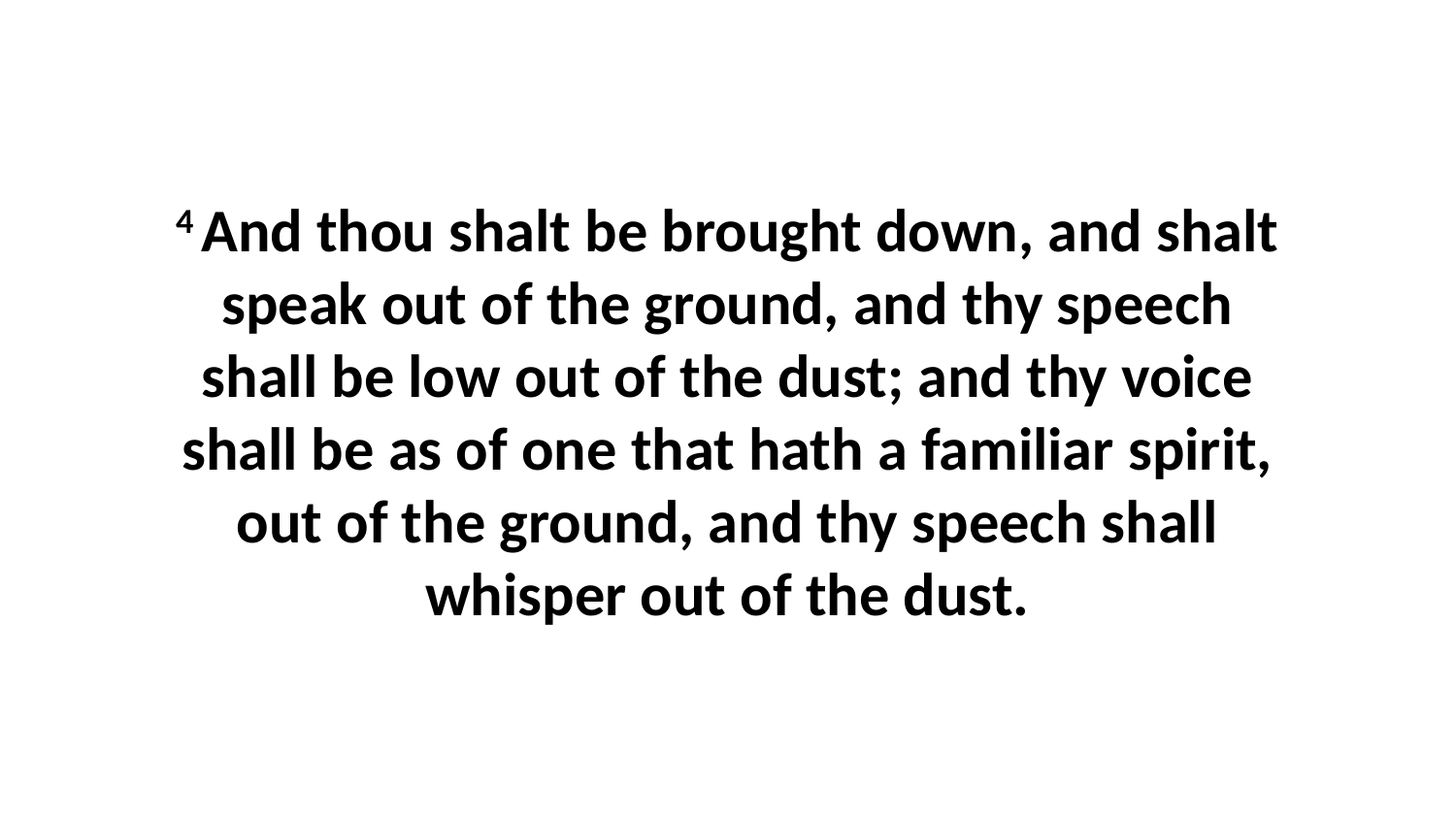

4 And thou shalt be brought down, and shalt speak out of the ground, and thy speech shall be low out of the dust; and thy voice shall be as of one that hath a familiar spirit, out of the ground, and thy speech shall whisper out of the dust.